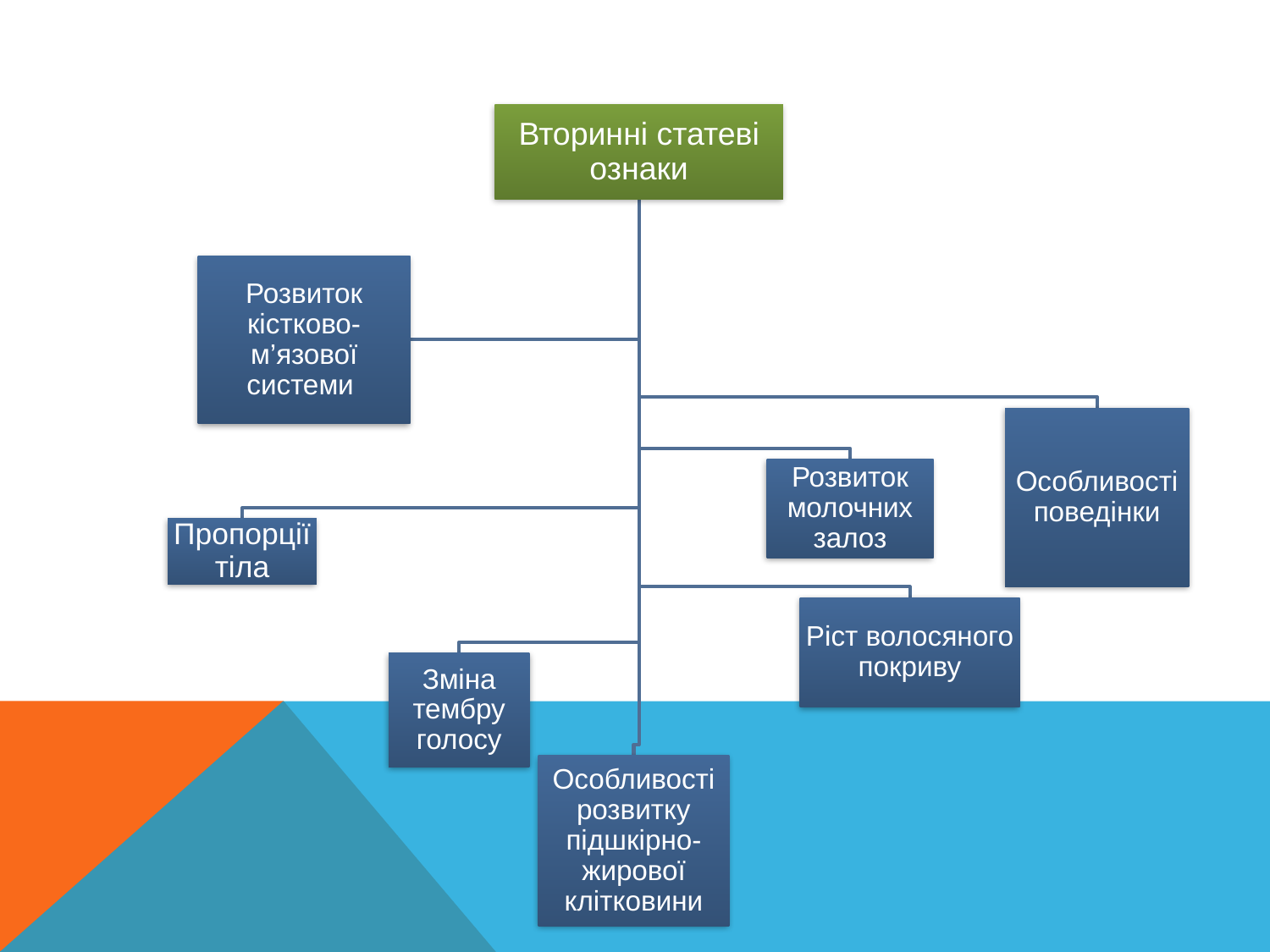

Вторинні статеві ознаки
Пропорції тіла
Особливості розвитку підшкірно-жирової клітковини
Ріст волосяного покриву
Розвиток молочних залоз
Зміна тембру голосу
Особливості поведінки
Розвиток кістково-м’язової системи